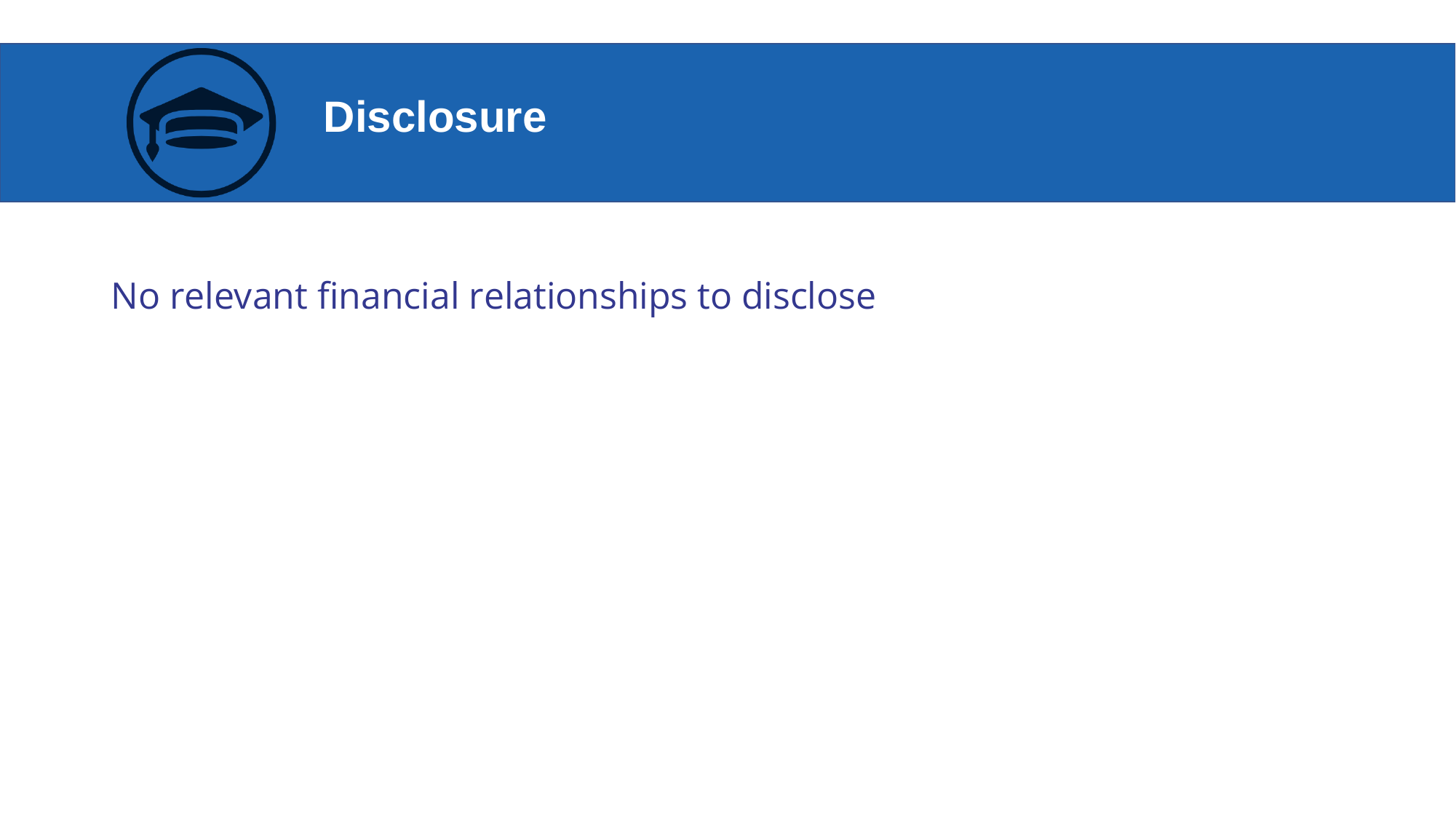

# Disclosure
No relevant financial relationships to disclose